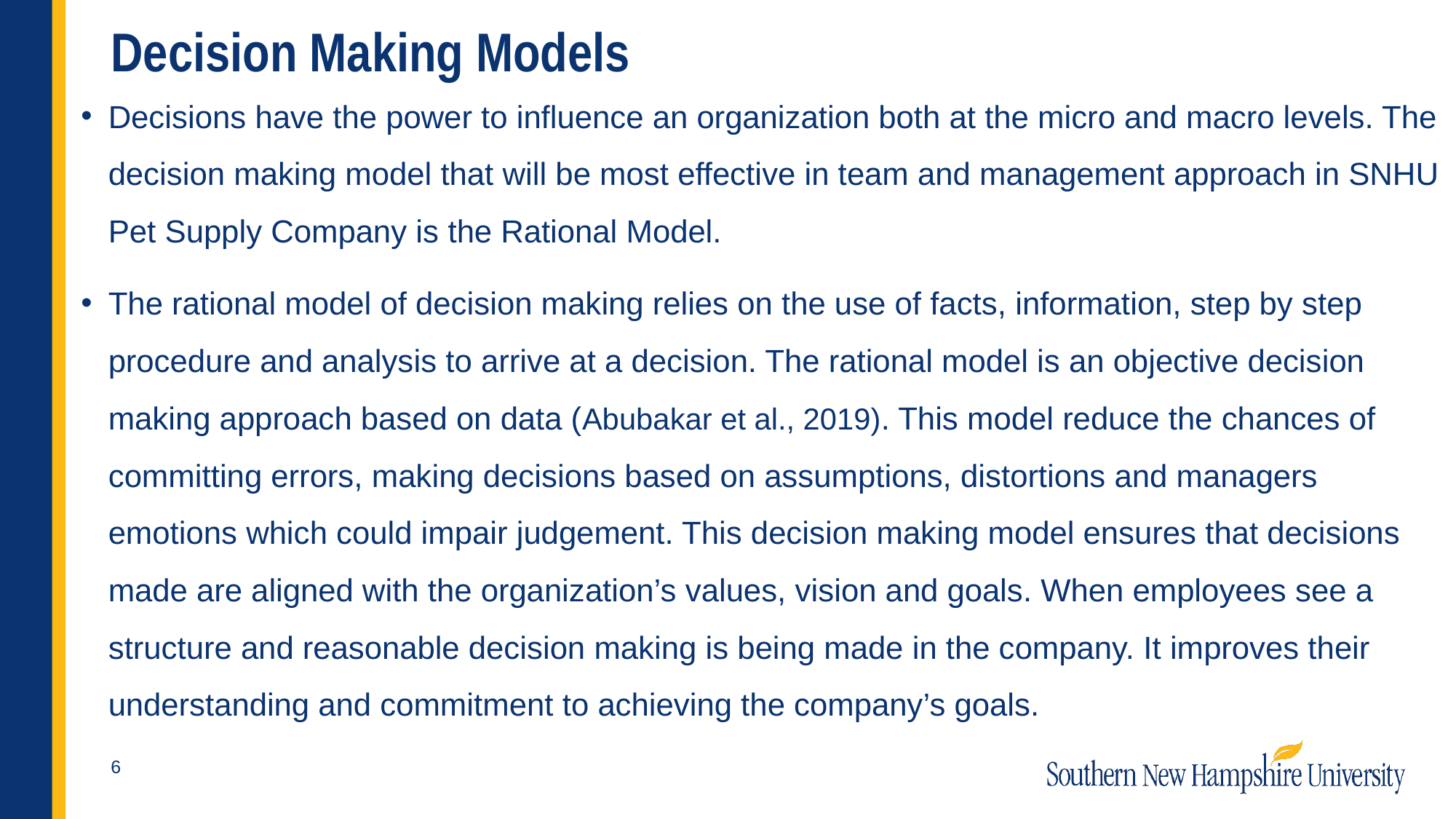

# Decision Making Models
Decisions have the power to influence an organization both at the micro and macro levels. The decision making model that will be most effective in team and management approach in SNHU Pet Supply Company is the Rational Model.
The rational model of decision making relies on the use of facts, information, step by step procedure and analysis to arrive at a decision. The rational model is an objective decision making approach based on data (Abubakar et al., 2019). This model reduce the chances of committing errors, making decisions based on assumptions, distortions and managers emotions which could impair judgement. This decision making model ensures that decisions made are aligned with the organization’s values, vision and goals. When employees see a structure and reasonable decision making is being made in the company. It improves their understanding and commitment to achieving the company’s goals.
6